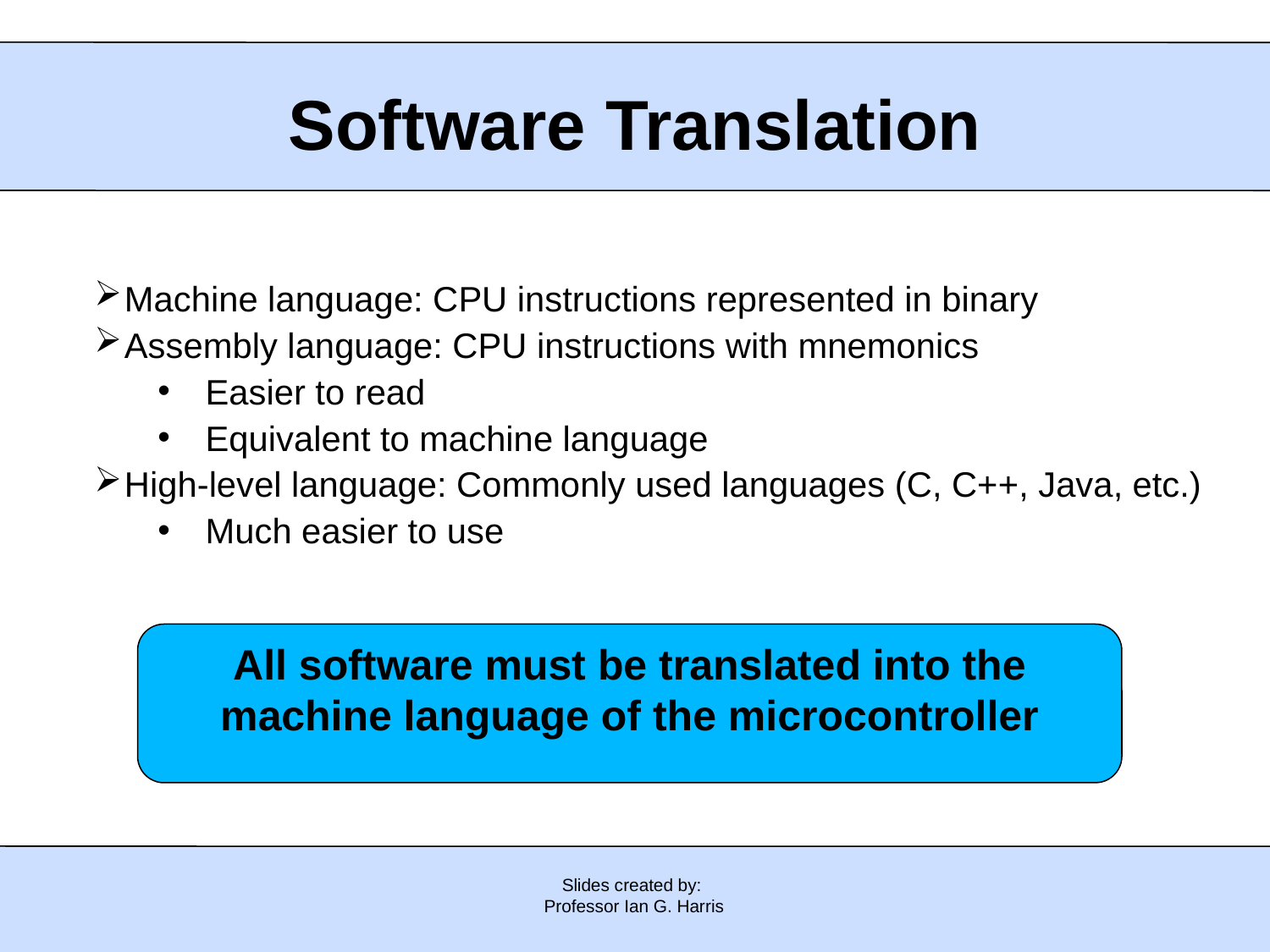

# Software Translation
Machine language: CPU instructions represented in binary
Assembly language: CPU instructions with mnemonics
Easier to read
Equivalent to machine language
High-level language: Commonly used languages (C, C++, Java, etc.)
Much easier to use
All software must be translated into the machine language of the microcontroller
Slides created by:
Professor Ian G. Harris